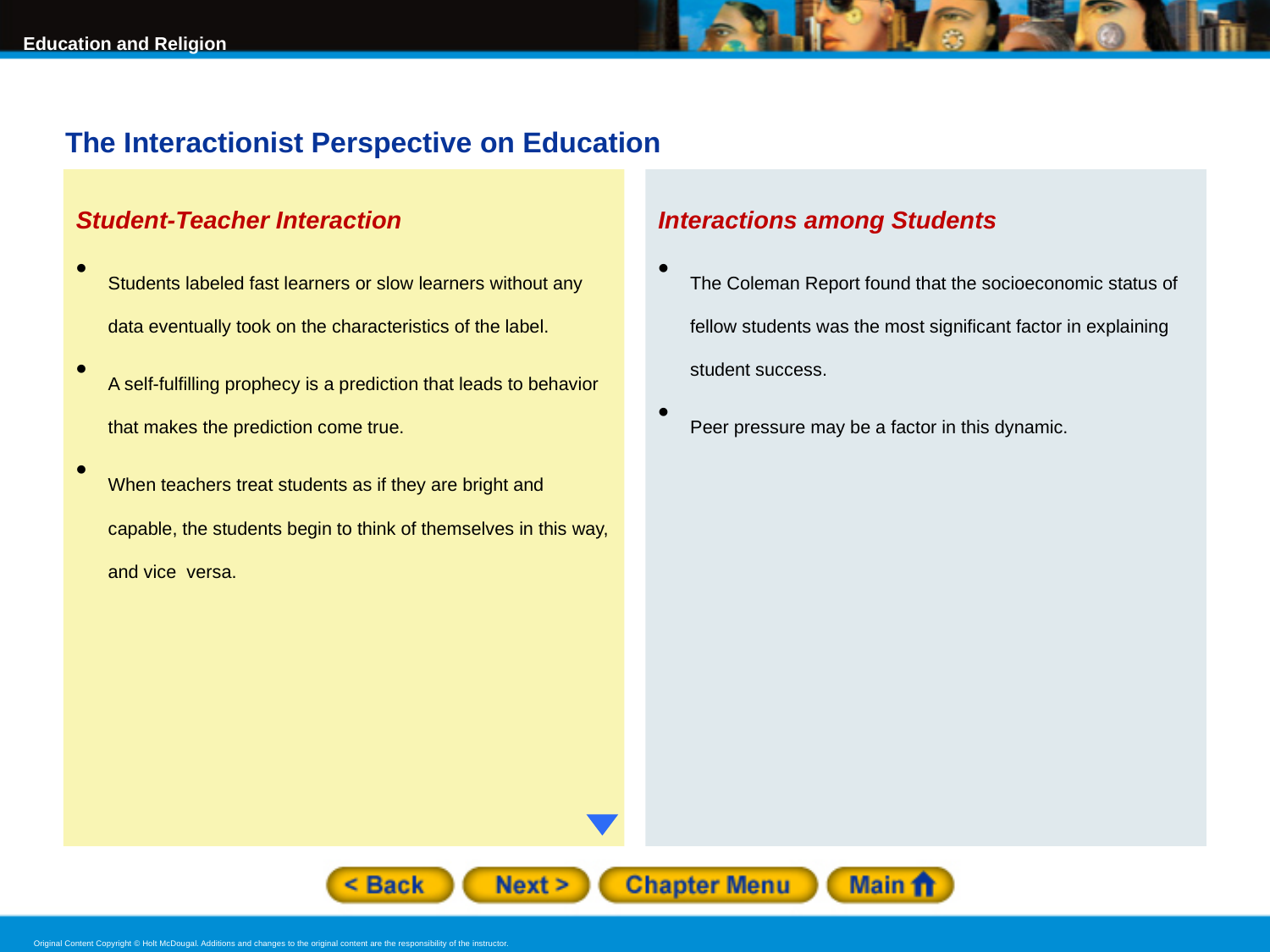

The Interactionist Perspective on Education
Student-Teacher Interaction
Students labeled fast learners or slow learners without any data eventually took on the characteristics of the label.
A self-fulfilling prophecy is a prediction that leads to behavior that makes the prediction come true.
When teachers treat students as if they are bright and capable, the students begin to think of themselves in this way, and vice  versa.
Interactions among Students
The Coleman Report found that the socioeconomic status of fellow students was the most significant factor in explaining student success.
Peer pressure may be a factor in this dynamic.